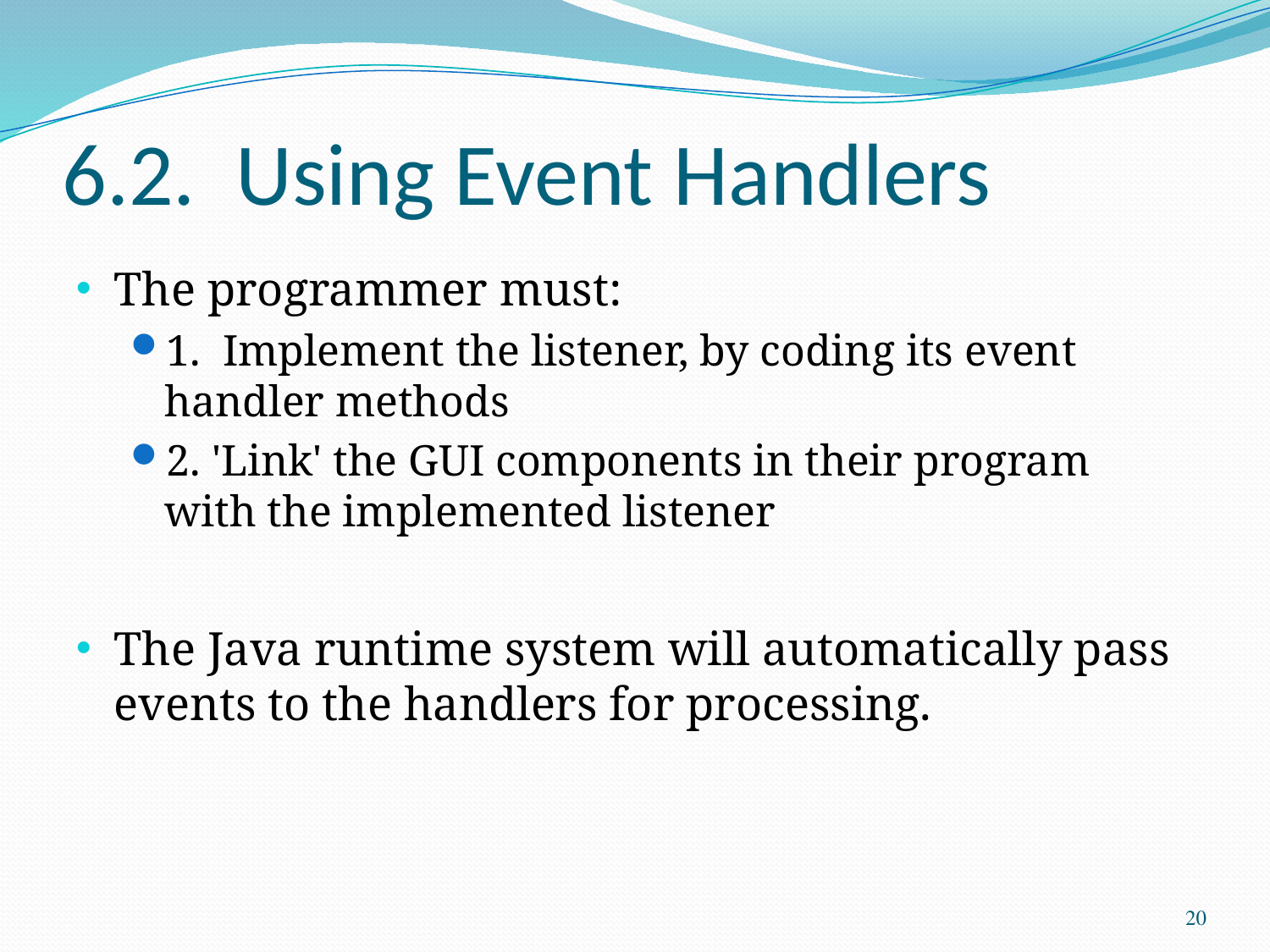

# 6.2.  Using Event Handlers
The programmer must:
1.  Implement the listener, by coding its event handler methods
2. 'Link' the GUI components in their program with the implemented listener

The Java runtime system will automatically pass events to the handlers for processing.
20